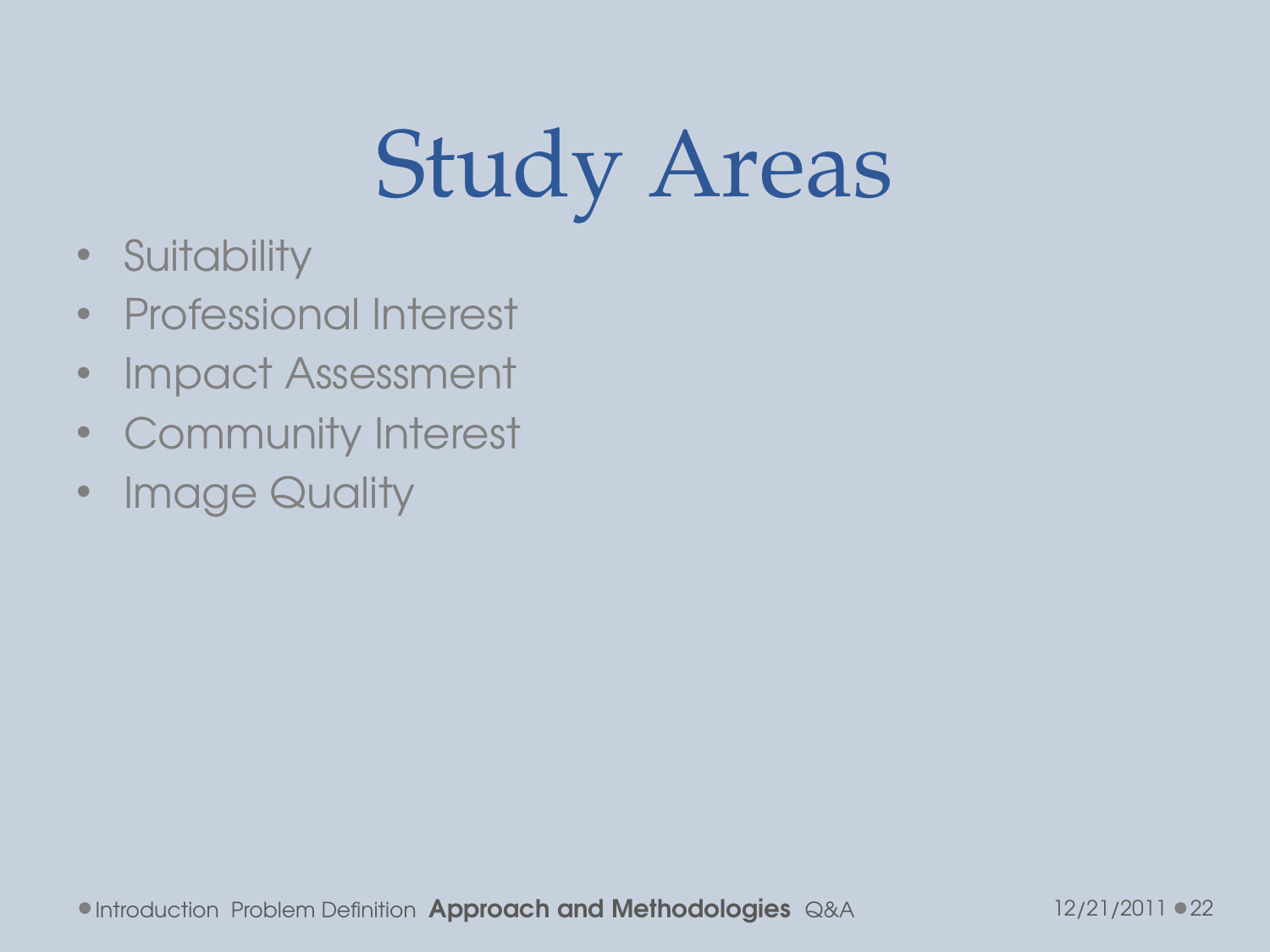

# Study Areas
Suitability
Professional Interest
Impact Assessment
Community Interest
Image Quality

Introduction  Problem Definition  Approach and Methodologies  Q&A
12/21/2011
22